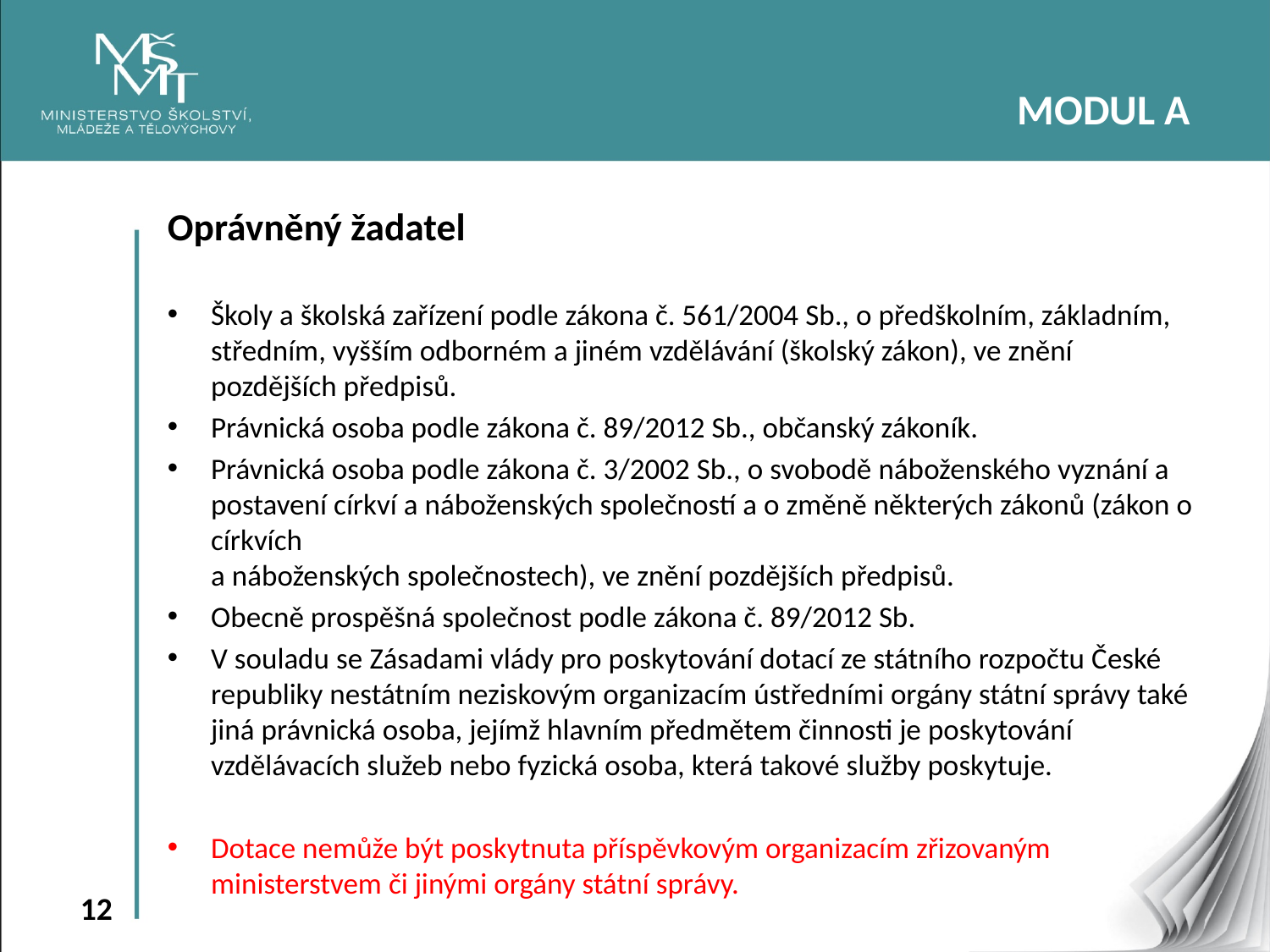

MODUL A
Oprávněný žadatel

Školy a školská zařízení podle zákona č. 561/2004 Sb., o předškolním, základním, středním, vyšším odborném a jiném vzdělávání (školský zákon), ve znění pozdějších předpisů.
Právnická osoba podle zákona č. 89/2012 Sb., občanský zákoník.
Právnická osoba podle zákona č. 3/2002 Sb., o svobodě náboženského vyznání a postavení církví a náboženských společností a o změně některých zákonů (zákon o církvích
a náboženských společnostech), ve znění pozdějších předpisů.
Obecně prospěšná společnost podle zákona č. 89/2012 Sb.
V souladu se Zásadami vlády pro poskytování dotací ze státního rozpočtu České republiky nestátním neziskovým organizacím ústředními orgány státní správy také jiná právnická osoba, jejímž hlavním předmětem činnosti je poskytování vzdělávacích služeb nebo fyzická osoba, která takové služby poskytuje.

Dotace nemůže být poskytnuta příspěvkovým organizacím zřizovaným ministerstvem či jinými orgány státní správy.